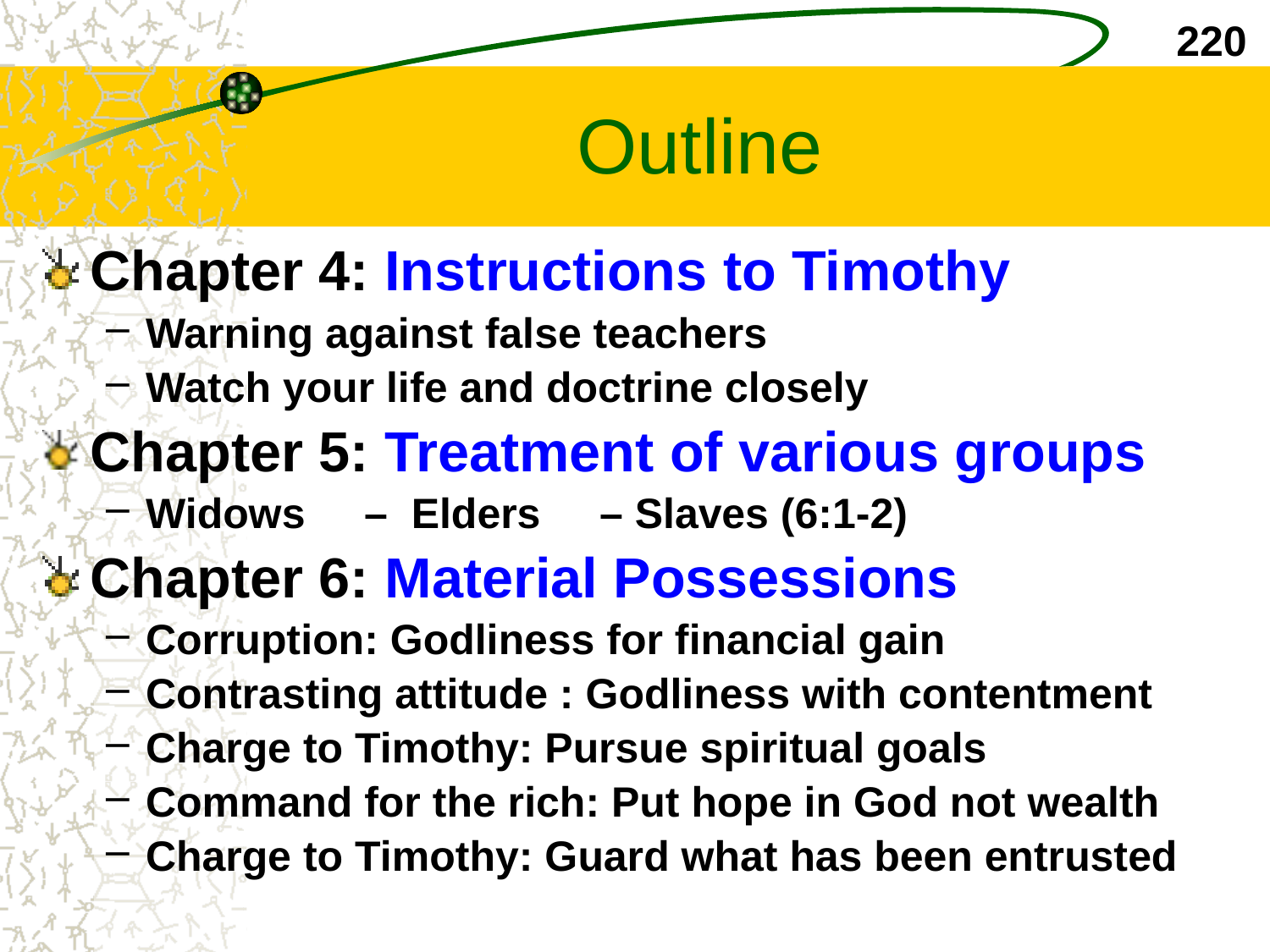

220
# Outline
Chapter 4: Instructions to Timothy
Warning against false teachers
Watch your life and doctrine closely
Chapter 5: Treatment of various groups
Widows     –  Elders     – Slaves (6:1-2)
Chapter 6: Material Possessions
Corruption: Godliness for financial gain
Contrasting attitude : Godliness with contentment
Charge to Timothy: Pursue spiritual goals
Command for the rich: Put hope in God not wealth
Charge to Timothy: Guard what has been entrusted